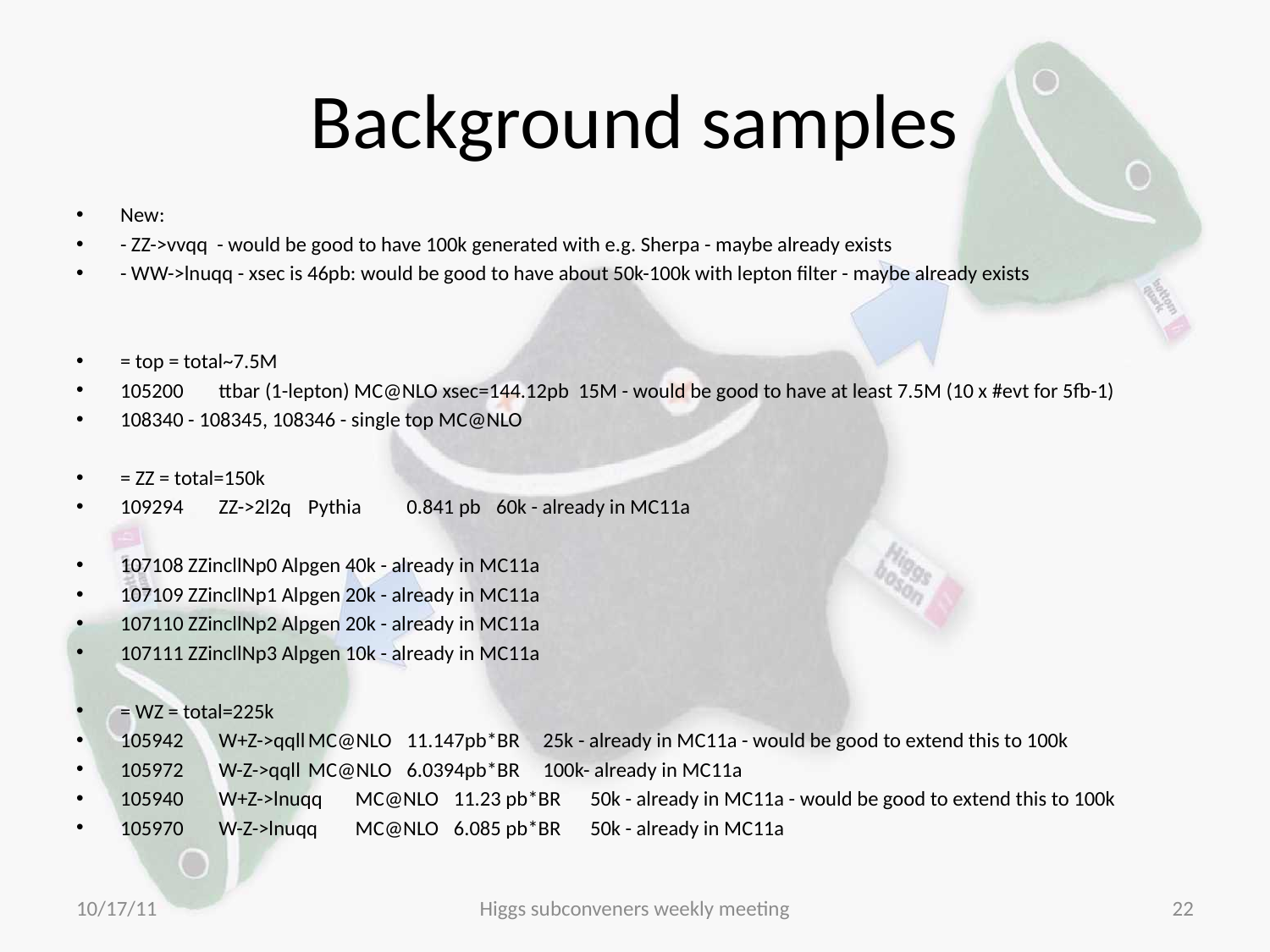

# Background samples

New:
- ZZ->vvqq  - would be good to have 100k generated with e.g. Sherpa - maybe already exists
- WW->lnuqq - xsec is 46pb: would be good to have about 50k-100k with lepton filter - maybe already exists

= top = total~7.5M
105200	 ttbar (1-lepton) MC@NLO xsec=144.12pb  15M - would be good to have at least 7.5M (10 x #evt for 5fb-1)
108340 - 108345, 108346 - single top MC@NLO

= ZZ = total=150k
109294	 ZZ->2l2q	Pythia	 0.841 pb   	60k - already in MC11a

107108 ZZincllNp0 Alpgen 40k - already in MC11a
107109 ZZincllNp1 Alpgen 20k - already in MC11a
107110 ZZincllNp2 Alpgen 20k - already in MC11a
107111 ZZincllNp3 Alpgen 10k - already in MC11a

= WZ = total=225k
105942	 W+Z->qqll	MC@NLO	 11.147pb*BR	25k - already in MC11a - would be good to extend this to 100k
105972	 W-Z->qqll	MC@NLO	 6.0394pb*BR	100k- already in MC11a
105940	 W+Z->lnuqq	MC@NLO	 11.23 pb*BR	50k - already in MC11a - would be good to extend this to 100k
105970	 W-Z->lnuqq	MC@NLO	 6.085 pb*BR 	50k - already in MC11a

10/17/11
Higgs subconveners weekly meeting
22